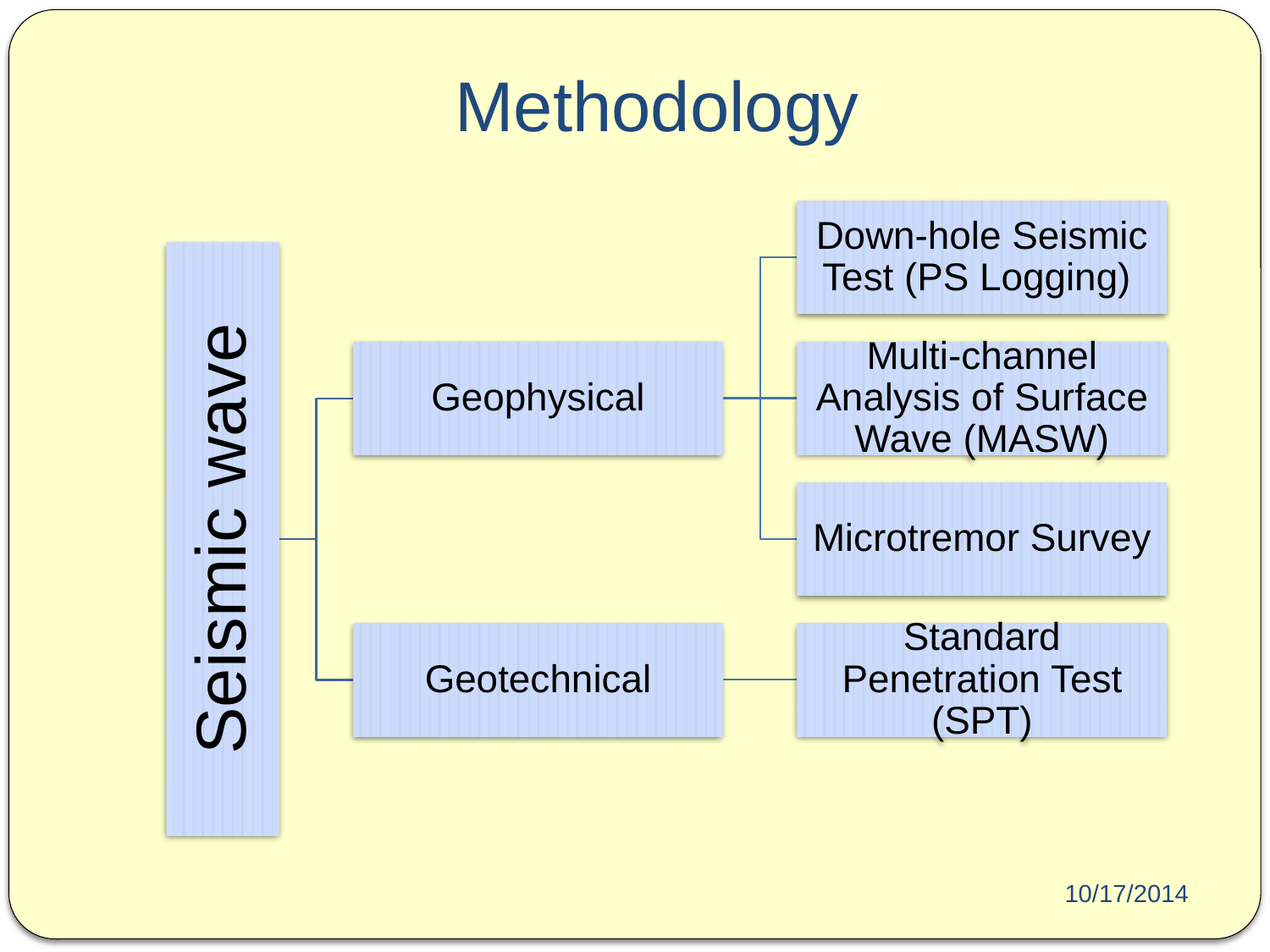

# Methodology

Seismic wave
Geophysical
Down-hole Seismic Test (PS Logging)
Multi-channel Analysis of Surface Wave (MASW)
Microtremor Survey
Geotechnical
Standard Penetration Test (SPT)
10/17/2014